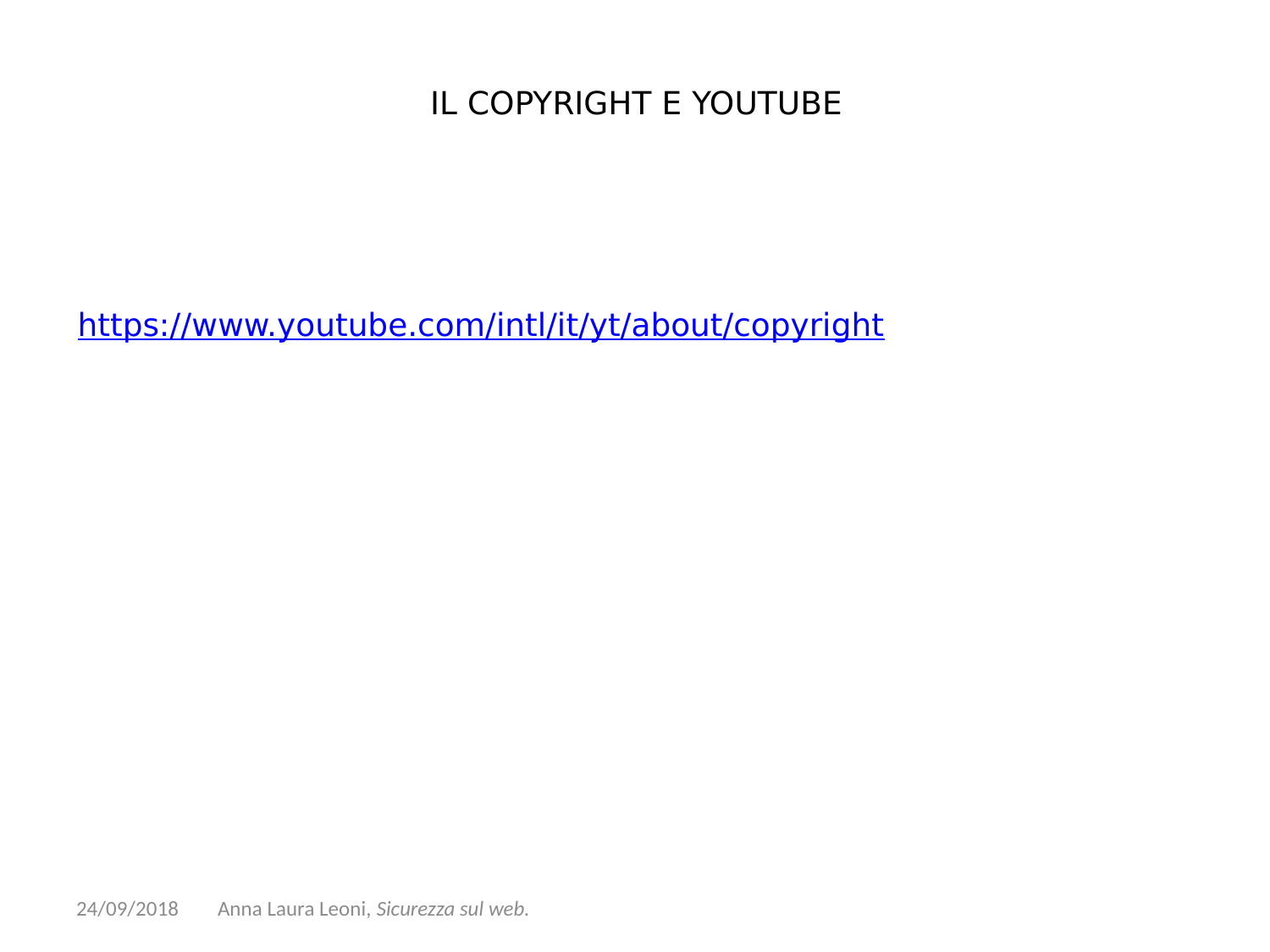

IL COPYRIGHT E YOUTUBE

https://www.youtube.com/intl/it/yt/about/copyright
24/09/2018
Anna Laura Leoni, Sicurezza sul web.